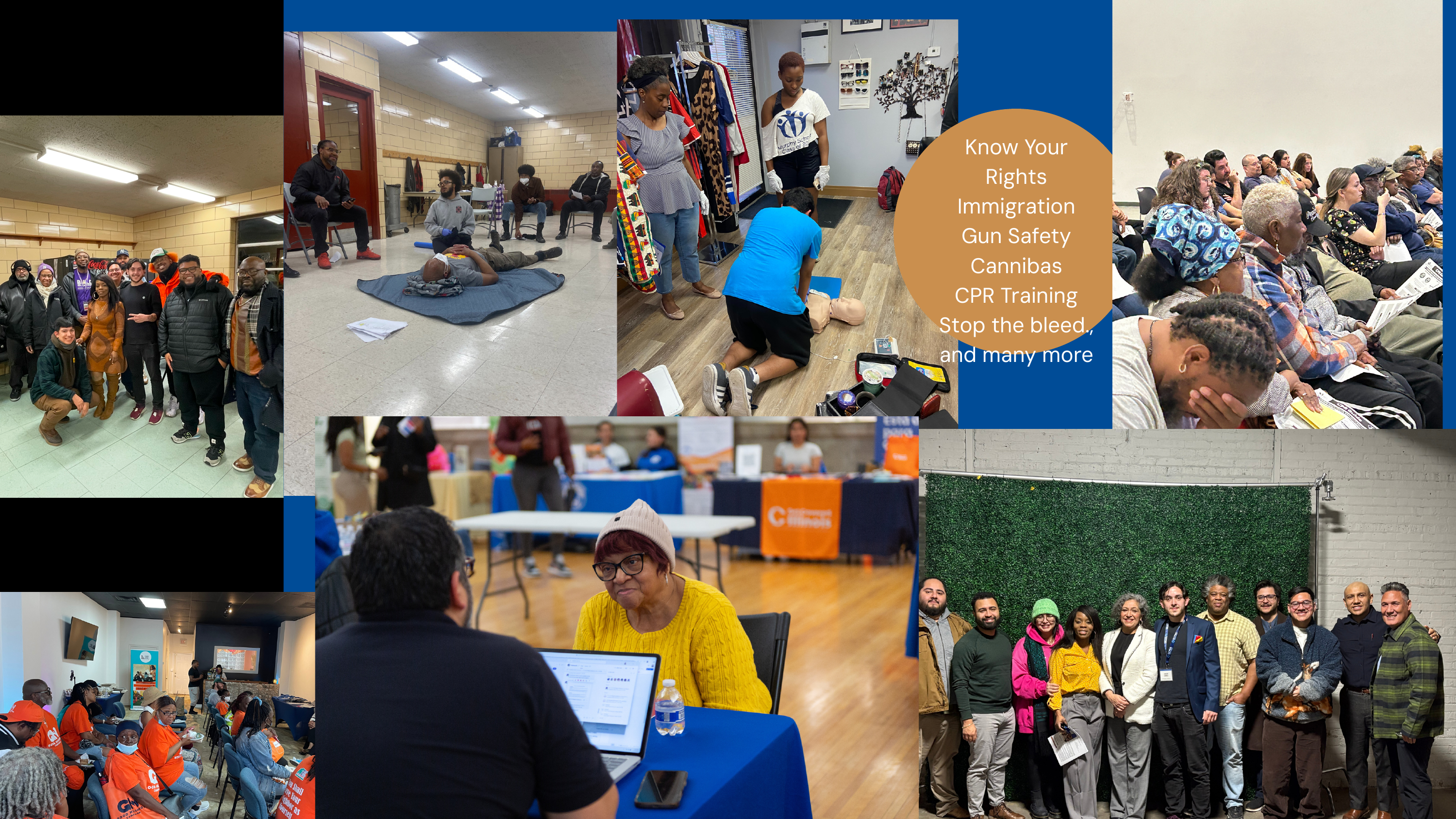

Know Your Rights
Immigration
Gun Safety
Cannibas
CPR Training
Stop the bleed.,
and many more